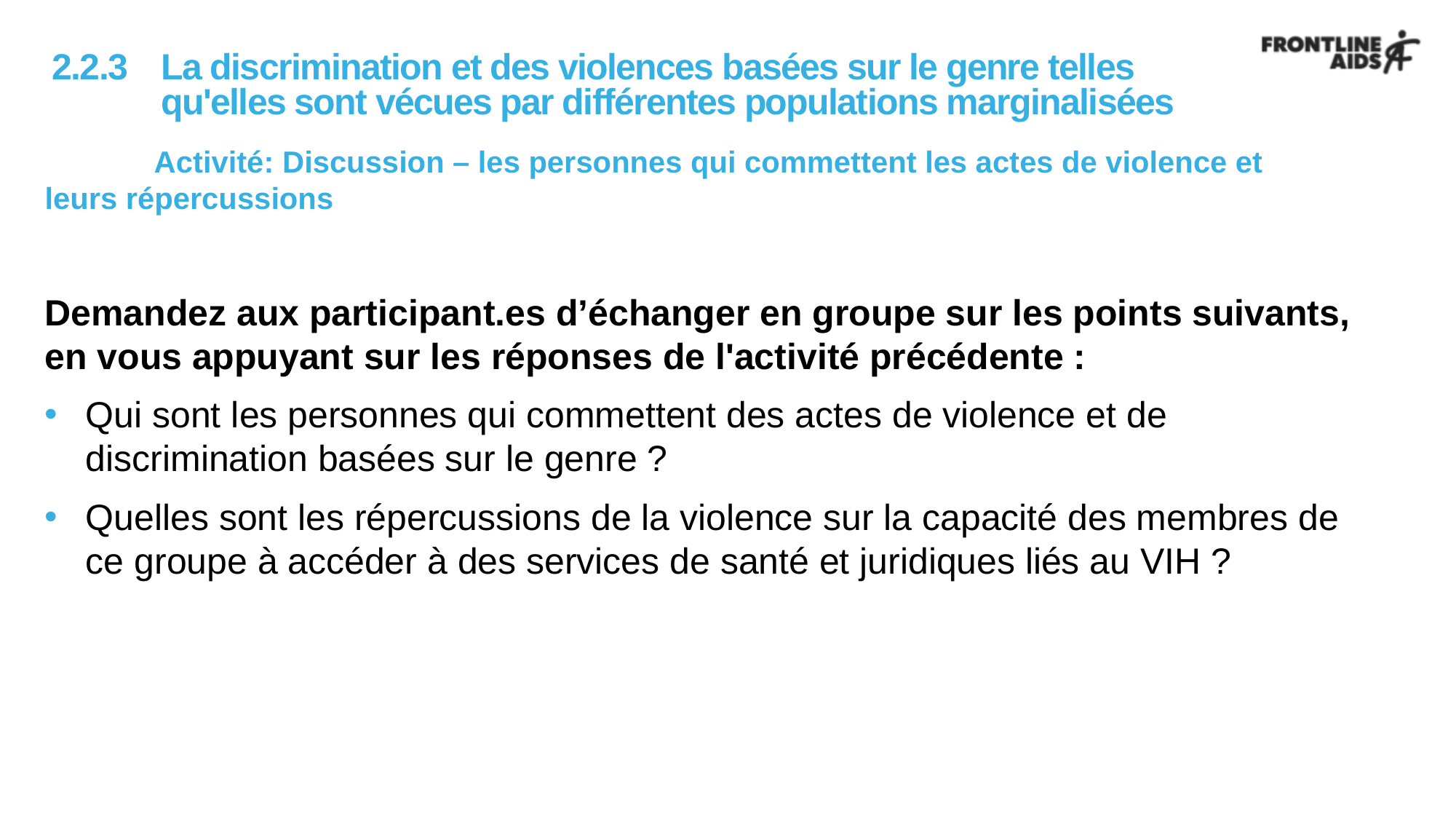

# 2.2.3 	La discrimination et des violences basées sur le genre telles 	qu'elles sont vécues par différentes populations marginalisées
	Activité: Discussion – les personnes qui commettent les actes de violence et 	leurs répercussions

Demandez aux participant.es d’échanger en groupe sur les points suivants, en vous appuyant sur les réponses de l'activité précédente :
Qui sont les personnes qui commettent des actes de violence et de discrimination basées sur le genre ?
Quelles sont les répercussions de la violence sur la capacité des membres de ce groupe à accéder à des services de santé et juridiques liés au VIH ?